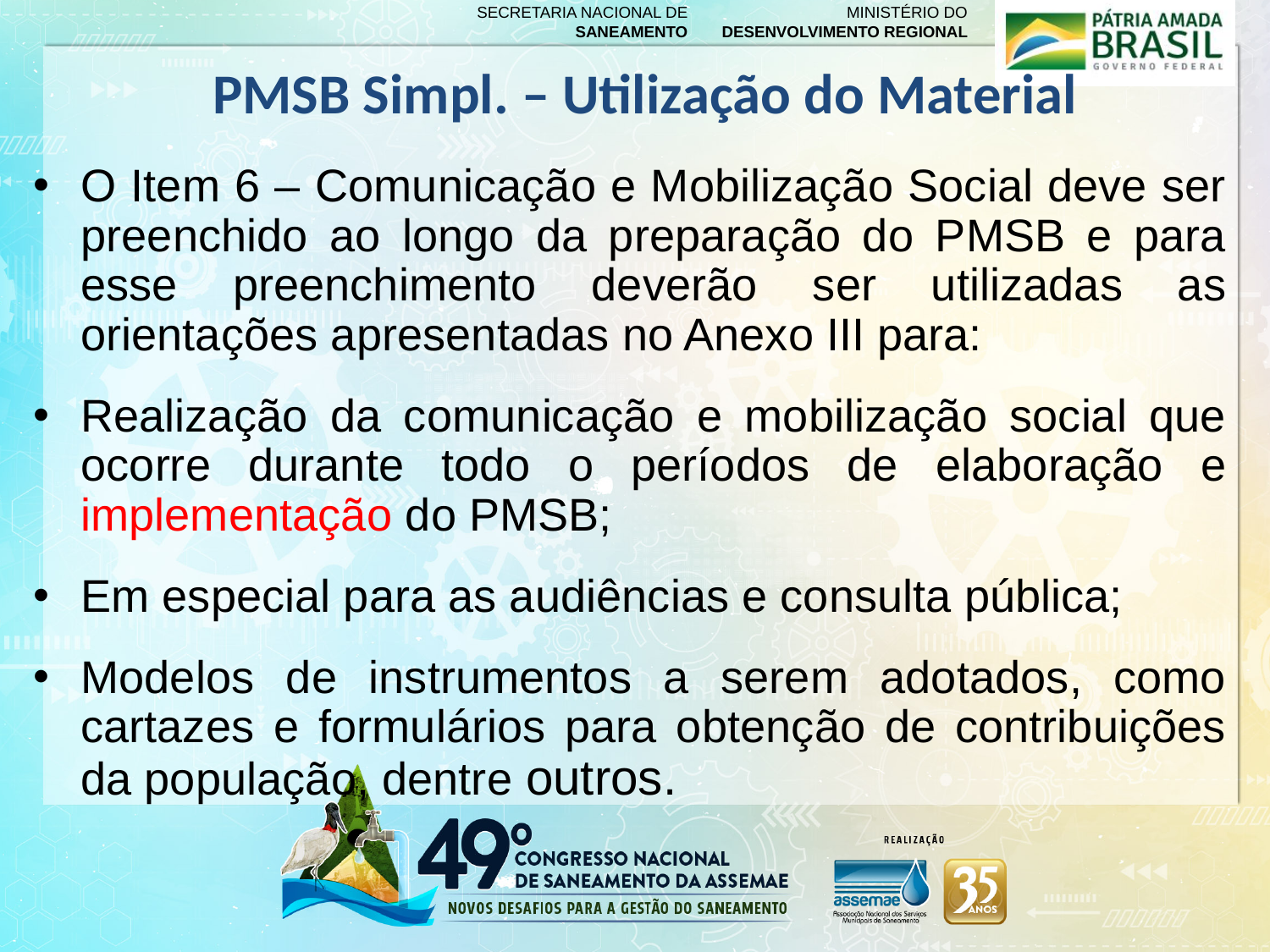

PMSB Simpl. – Utilização do Material
#
O Item 6 – Comunicação e Mobilização Social deve ser preenchido ao longo da preparação do PMSB e para esse preenchimento deverão ser utilizadas as orientações apresentadas no Anexo III para:
Realização da comunicação e mobilização social que ocorre durante todo o períodos de elaboração e implementação do PMSB;
Em especial para as audiências e consulta pública;
Modelos de instrumentos a serem adotados, como cartazes e formulários para obtenção de contribuições da população, dentre outros.